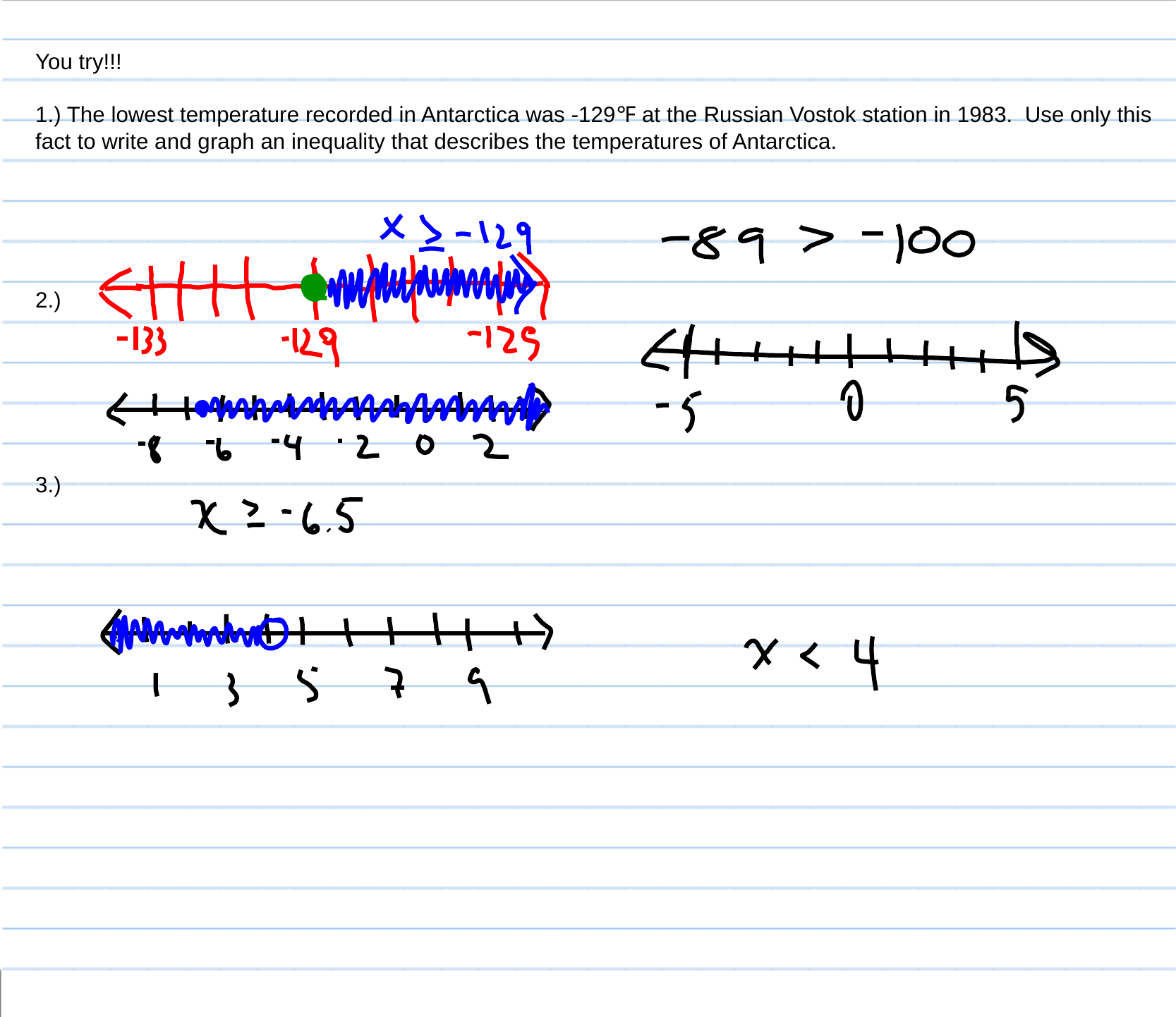

You try!!!

1.) The lowest temperature recorded in Antarctica was -129℉ at the Russian Vostok station in 1983.  Use only this fact to write and graph an inequality that describes the temperatures of Antarctica.

2.)

3.)